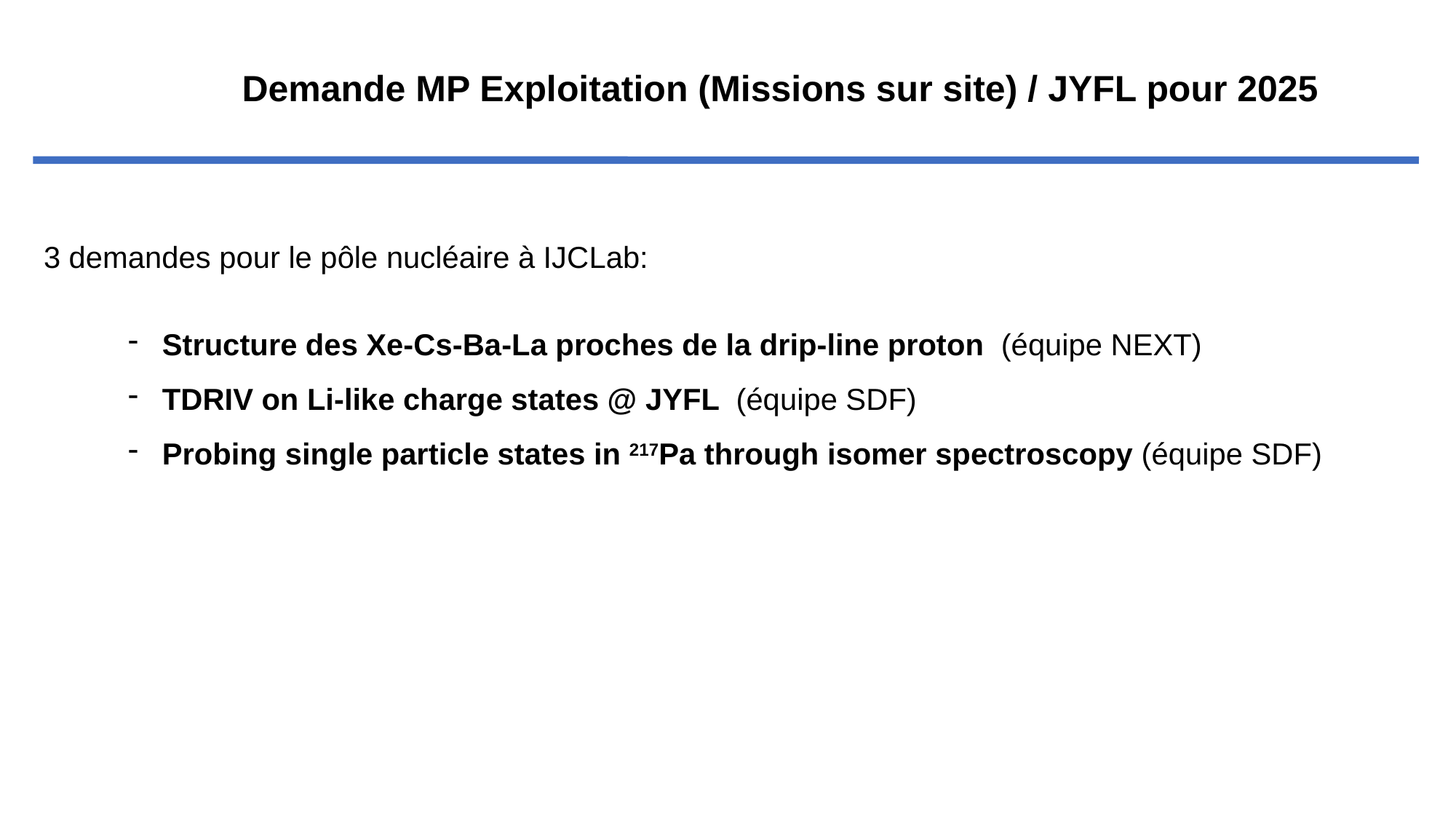

Demande MP Exploitation (Missions sur site) / JYFL pour 2025

3 demandes pour le pôle nucléaire à IJCLab:
Structure des Xe-Cs-Ba-La proches de la drip-line proton  (équipe NEXT)

TDRIV on Li-like charge states @ JYFL  (équipe SDF)

Probing single particle states in 217Pa through isomer spectroscopy (équipe SDF)